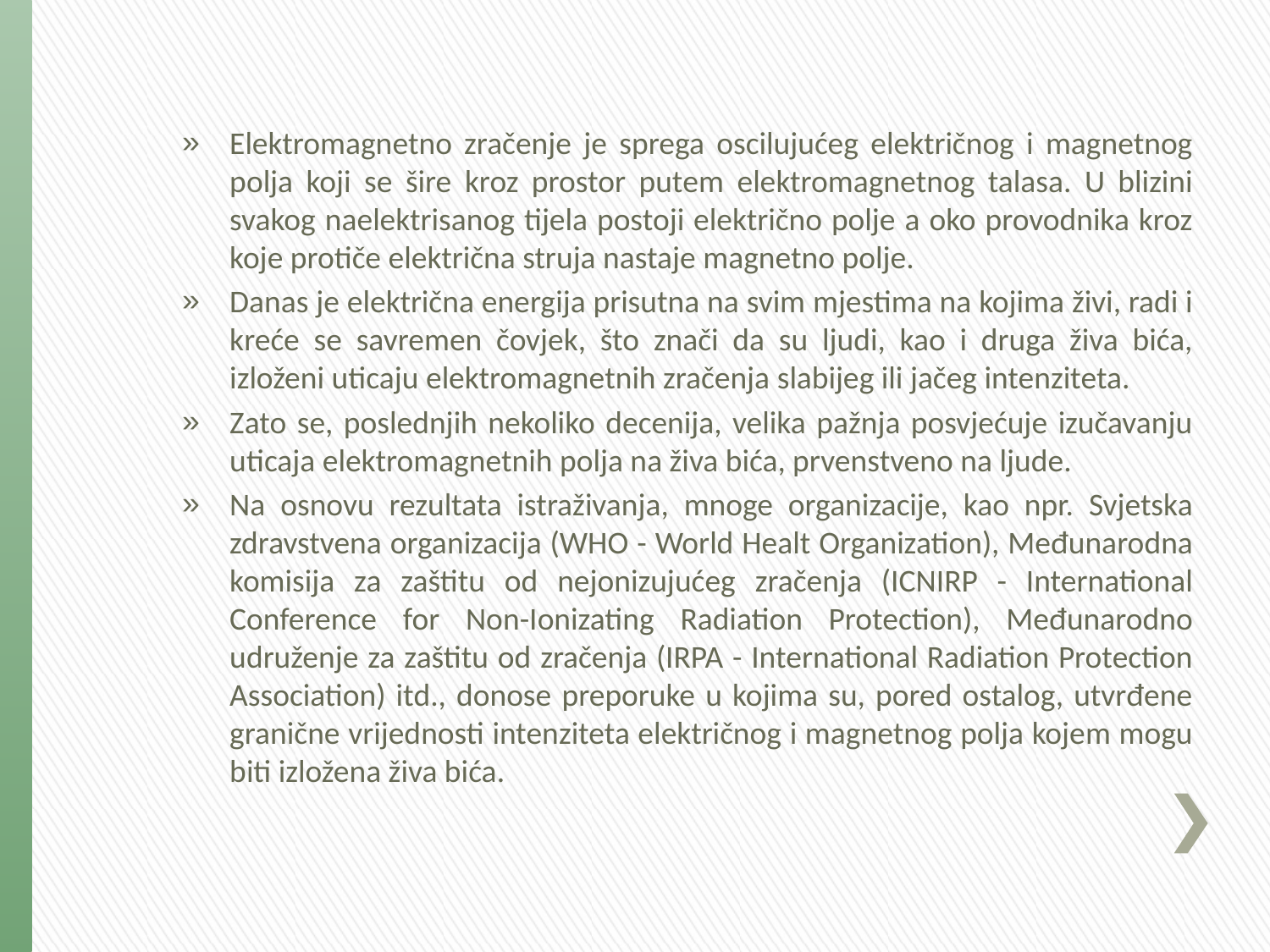

Elektromagnetno zračenje je sprega oscilujućeg električnog i magnetnog polja koji se šire kroz prostor putem elektromagnetnog talasa. U blizini svakog naelektrisanog tijela postoji električno polje a oko provodnika kroz koje protiče električna struja nastaje magnetno polje.
Danas je električna energija prisutna na svim mjestima na kojima živi, radi i kreće se savremen čovjek, što znači da su ljudi, kao i druga živa bića, izloženi uticaju elektromagnetnih zračenja slabijeg ili jačeg intenziteta.
Zato se, poslednjih nekoliko decenija, velika pažnja posvjećuje izučavanju uticaja elektromagnetnih polja na živa bića, prvenstveno na ljude.
Na osnovu rezultata istraživanja, mnoge organizacije, kao npr. Svjetska zdravstvena organizacija (WHO - World Healt Organization), Međunarodna komisija za zaštitu od nejonizujućeg zračenja (ICNIRP - International Conference for Non-Ionizating Radiation Protection), Međunarodno udruženje za zaštitu od zračenja (IRPA - International Radiation Protection Association) itd., donose preporuke u kojima su, pored ostalog, utvrđene granične vrijednosti intenziteta električnog i magnetnog polja kojem mogu biti izložena živa bića.